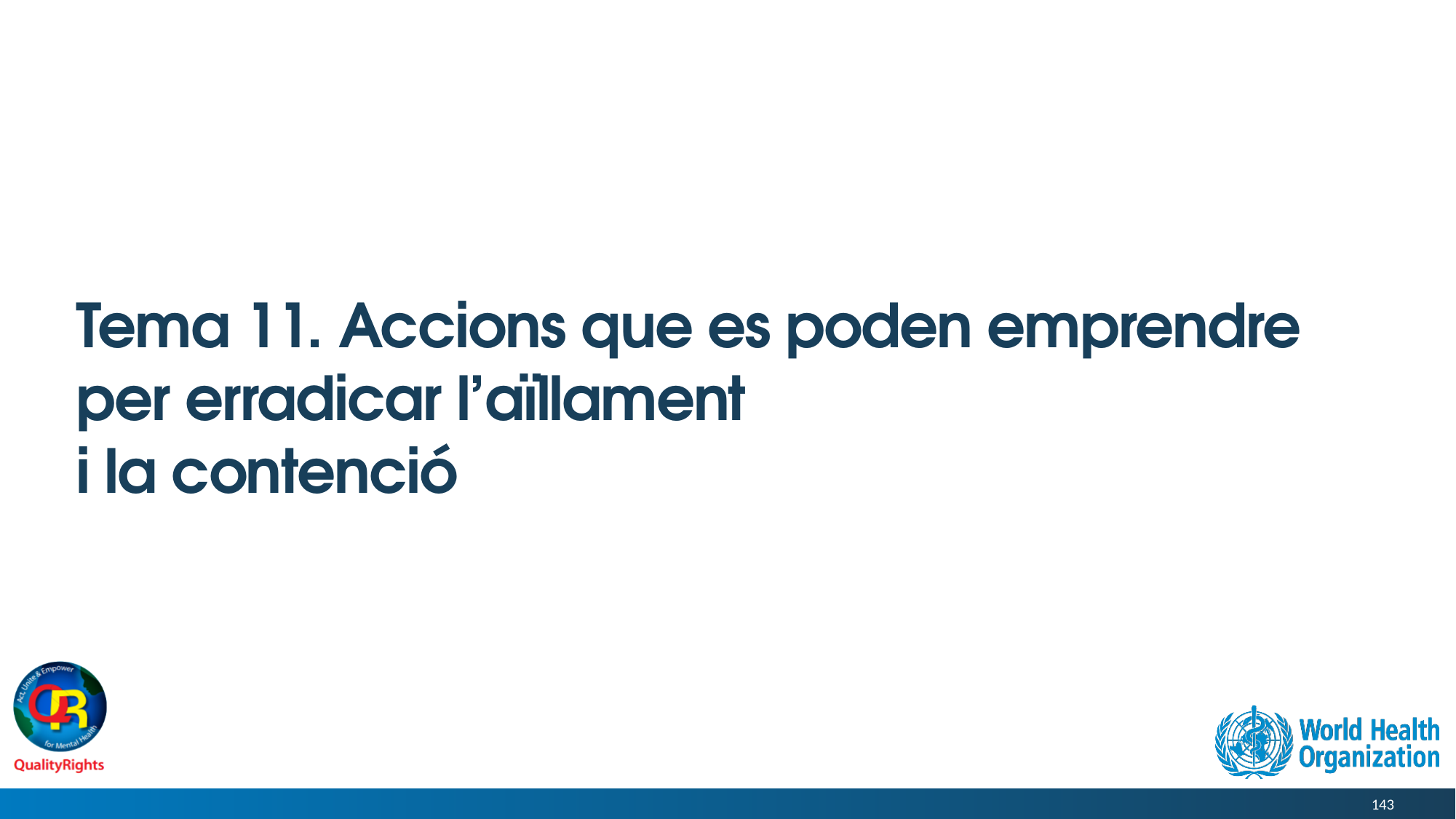

# Tema 11. Accions que es poden emprendre per erradicar l’aïllament i la contenció